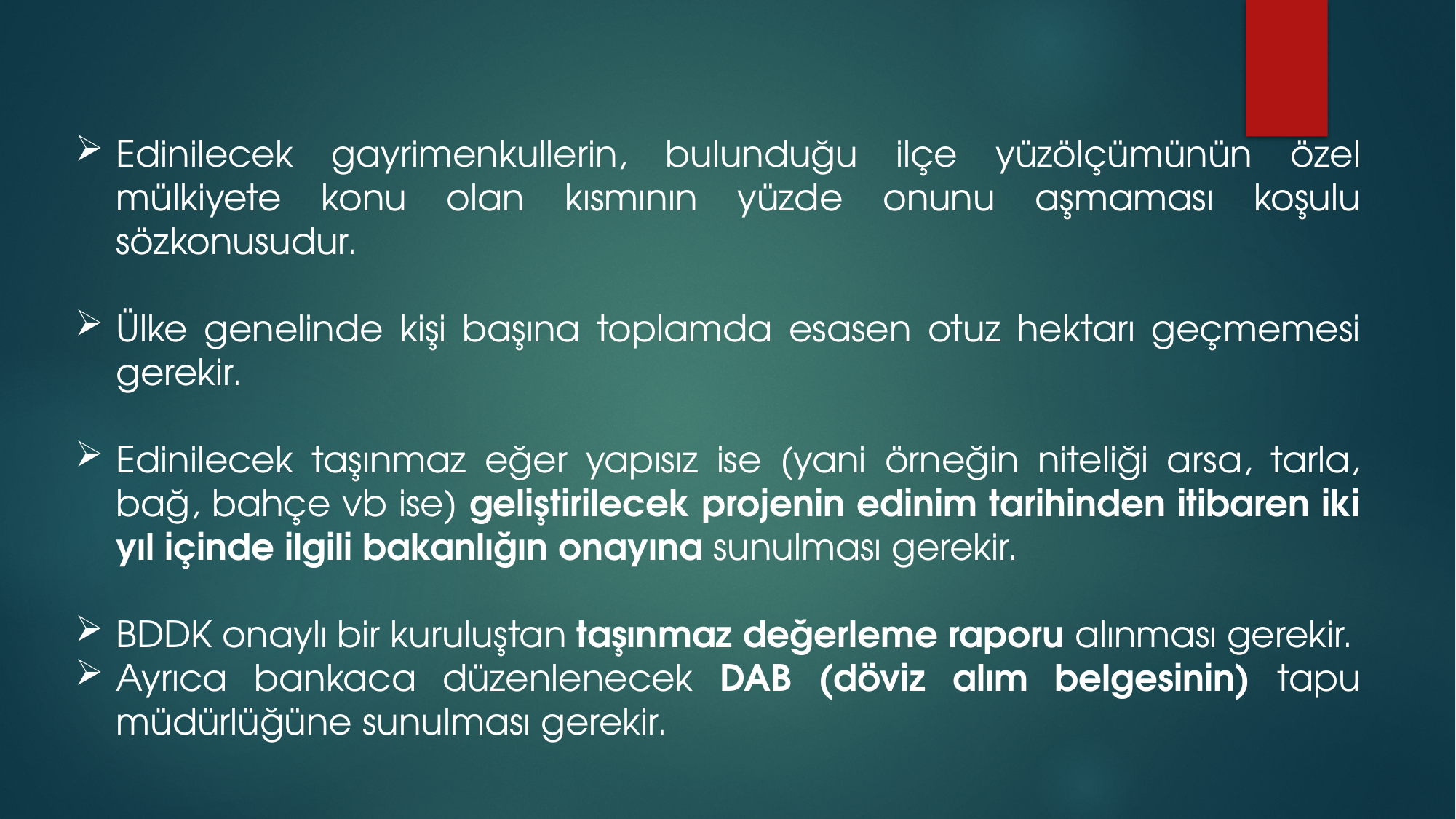

Edinilecek gayrimenkullerin, bulunduğu ilçe yüzölçümünün özel mülkiyete konu olan kısmının yüzde onunu aşmaması koşulu sözkonusudur.

Ülke genelinde kişi başına toplamda esasen otuz hektarı geçmemesi gerekir.

Edinilecek taşınmaz eğer yapısız ise (yani örneğin niteliği arsa, tarla, bağ, bahçe vb ise) geliştirilecek projenin edinim tarihinden itibaren iki yıl içinde ilgili bakanlığın onayına sunulması gerekir.

BDDK onaylı bir kuruluştan taşınmaz değerleme raporu alınması gerekir.
Ayrıca bankaca düzenlenecek DAB (döviz alım belgesinin) tapu müdürlüğüne sunulması gerekir.